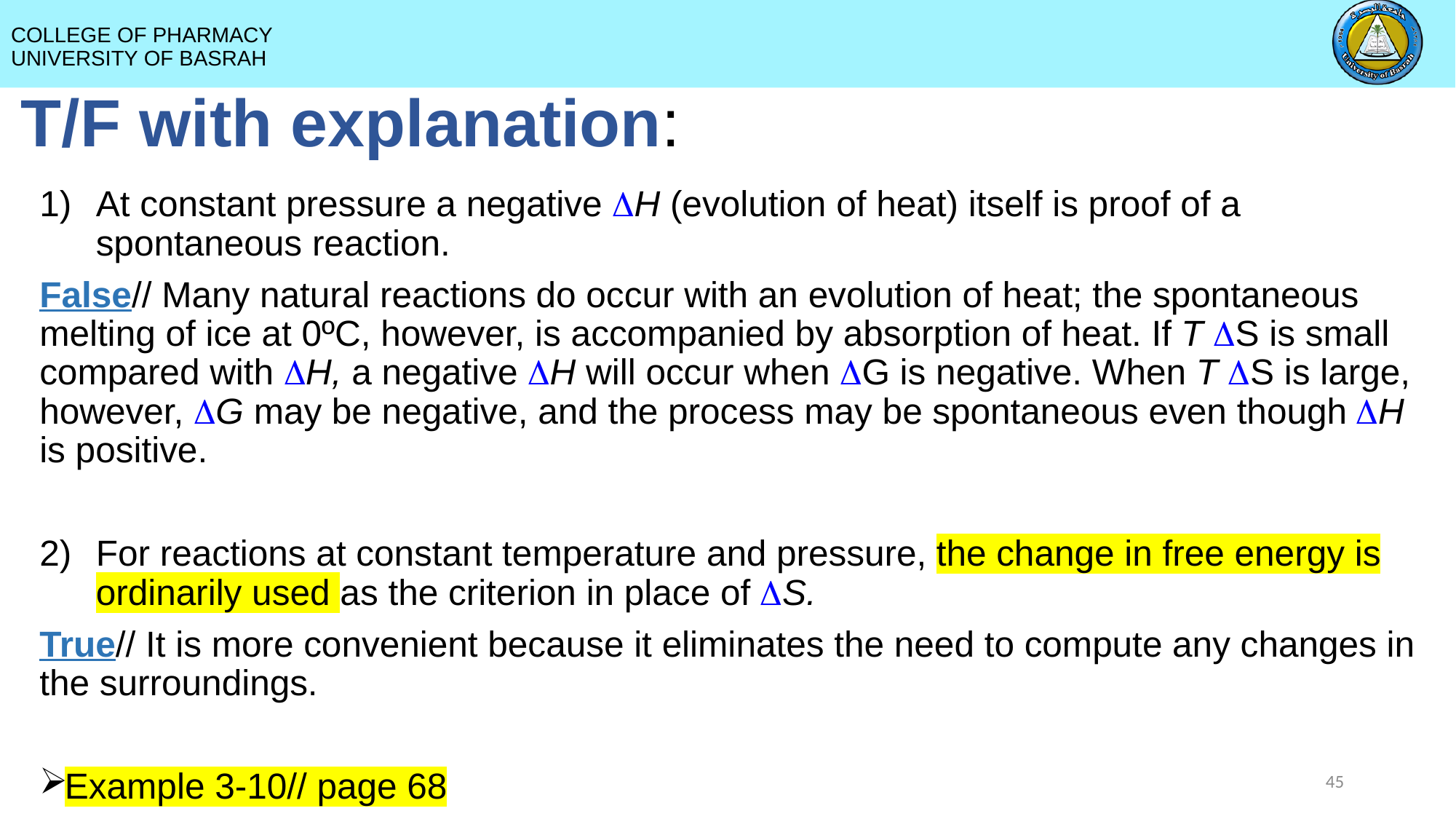

# T/F with explanation:
At constant pressure a negative ΔH (evolution of heat) itself is proof of a spontaneous reaction.
False// Many natural reactions do occur with an evolution of heat; the spontaneous melting of ice at 0ºC, however, is accompanied by absorption of heat. If T ΔS is small compared with ΔH, a negative ΔH will occur when ΔG is negative. When T ΔS is large, however, ΔG may be negative, and the process may be spontaneous even though ΔH is positive.

For reactions at constant temperature and pressure, the change in free energy is ordinarily used as the criterion in place of ΔS.
True// It is more convenient because it eliminates the need to compute any changes in the surroundings.

Example 3-10// page 68

45